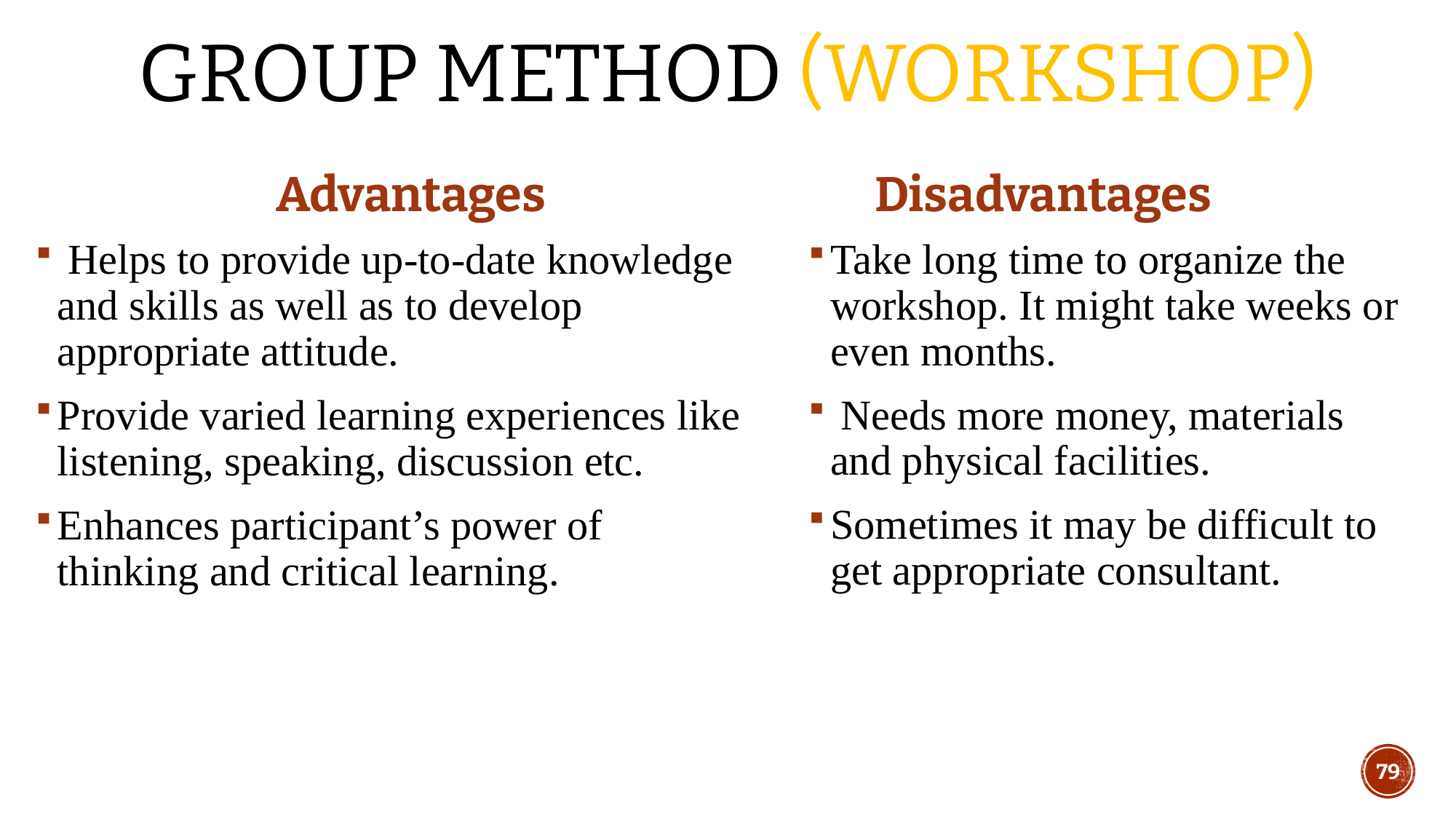

# Group Method (Workshop)
Advantages
Disadvantages
 Helps to provide up-to-date knowledge and skills as well as to develop appropriate attitude.
Provide varied learning experiences like listening, speaking, discussion etc.
Enhances participant’s power of thinking and critical learning.
Take long time to organize the workshop. It might take weeks or even months.
 Needs more money, materials and physical facilities.
Sometimes it may be difficult to get appropriate consultant.
79